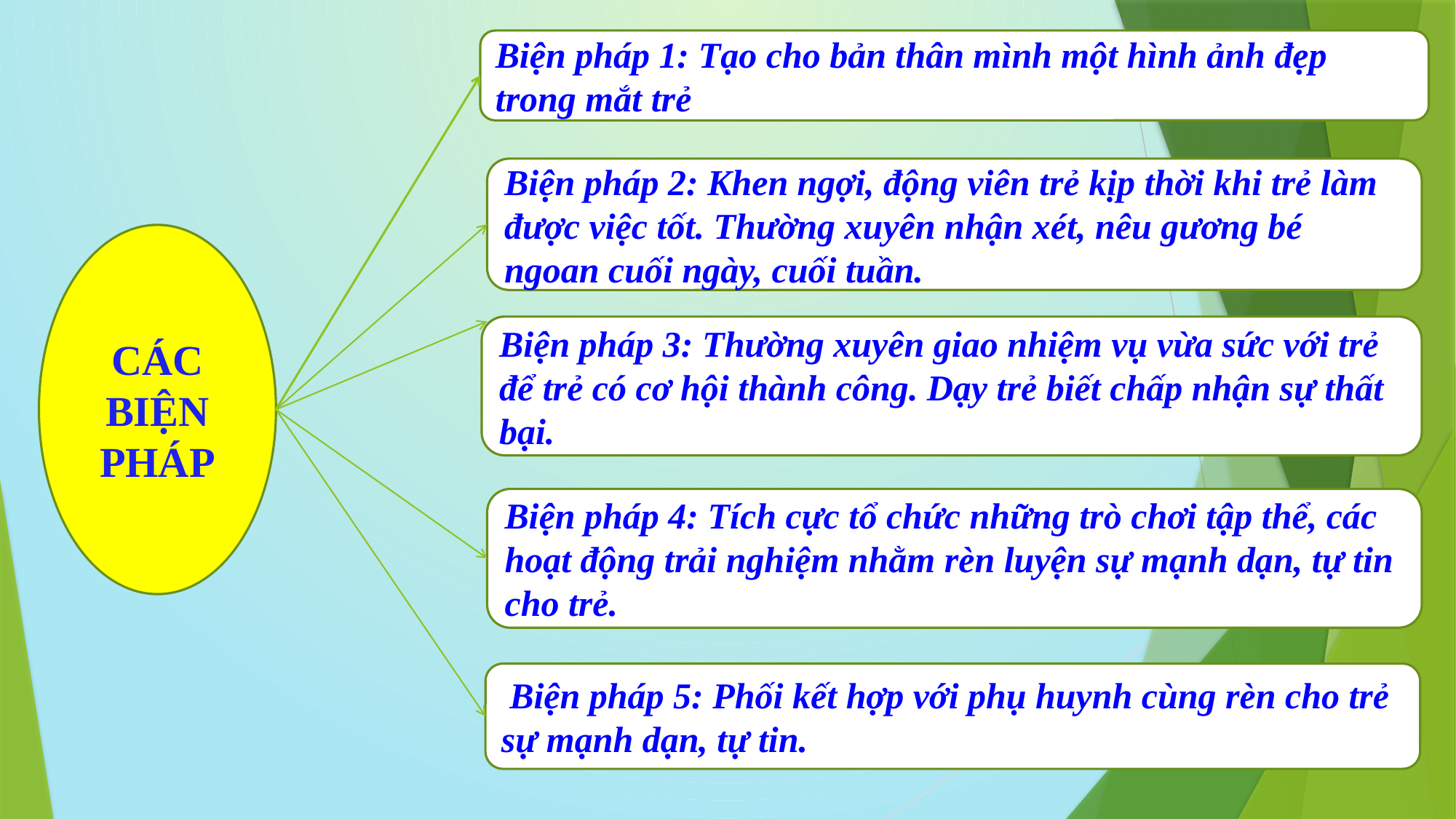

Biện pháp 1: Tạo cho bản thân mình một hình ảnh đẹp trong mắt trẻ
Biện pháp 2: Khen ngợi, động viên trẻ kịp thời khi trẻ làm được việc tốt. Thường xuyên nhận xét, nêu gương bé ngoan cuối ngày, cuối tuần..
CÁC
 BIỆN
PHÁP
Biện pháp 3: Thường xuyên giao nhiệm vụ vừa sức với trẻ để trẻ có cơ hội thành công. Dạy trẻ biết chấp nhận sự thất bại.
Biện pháp 4: Tích cực tổ chức những trò chơi tập thể, các hoạt động trải nghiệm nhằm rèn luyện sự mạnh dạn, tự tin cho trẻ.
 Biện pháp 5: Phối kết hợp với phụ huynh cùng rèn cho trẻ sự mạnh dạn, tự tin.